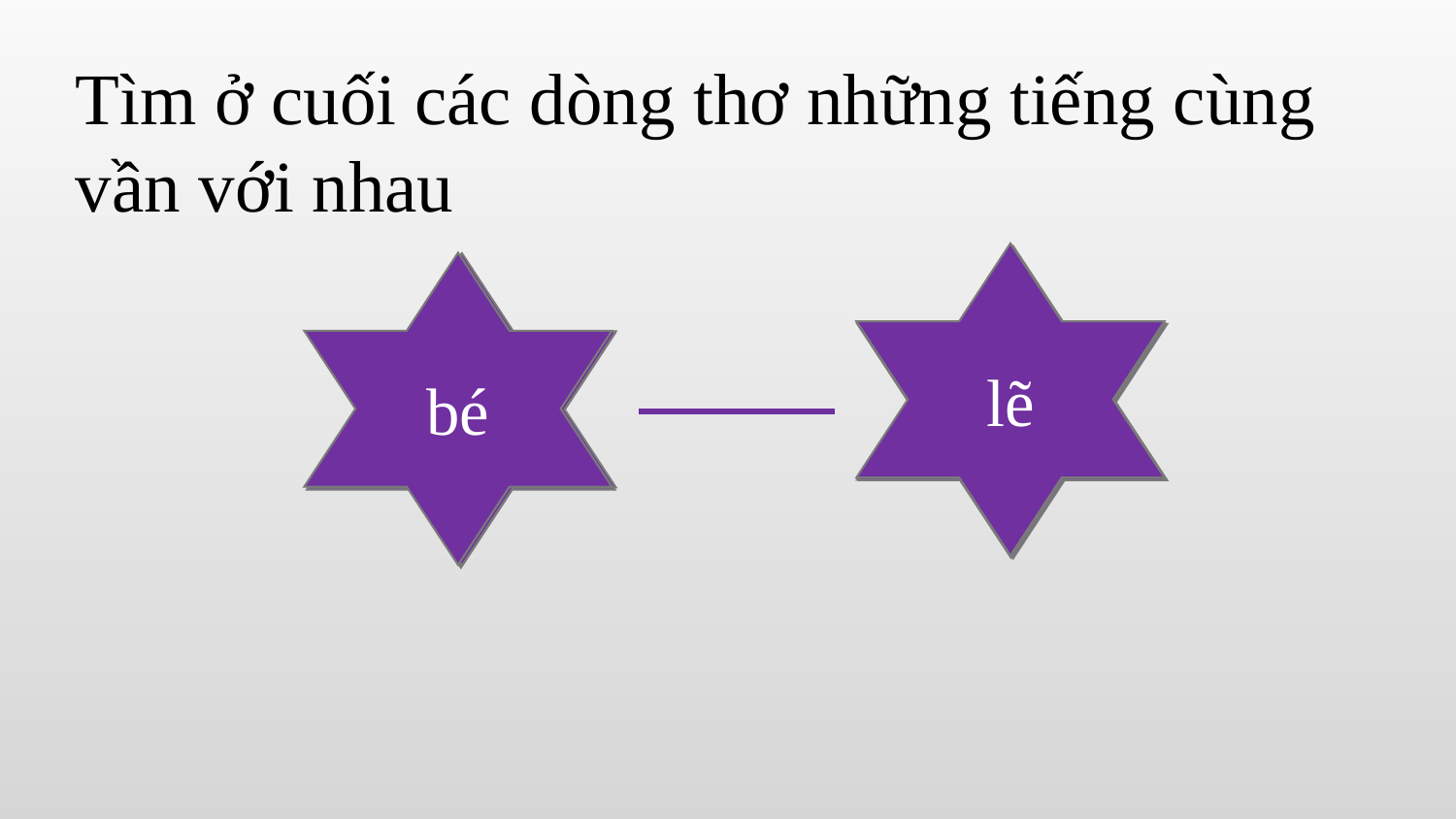

Tìm ở cuối các dòng thơ những tiếng cùng vần với nhau
lẽ
đời
xanh
bé
lời
cành